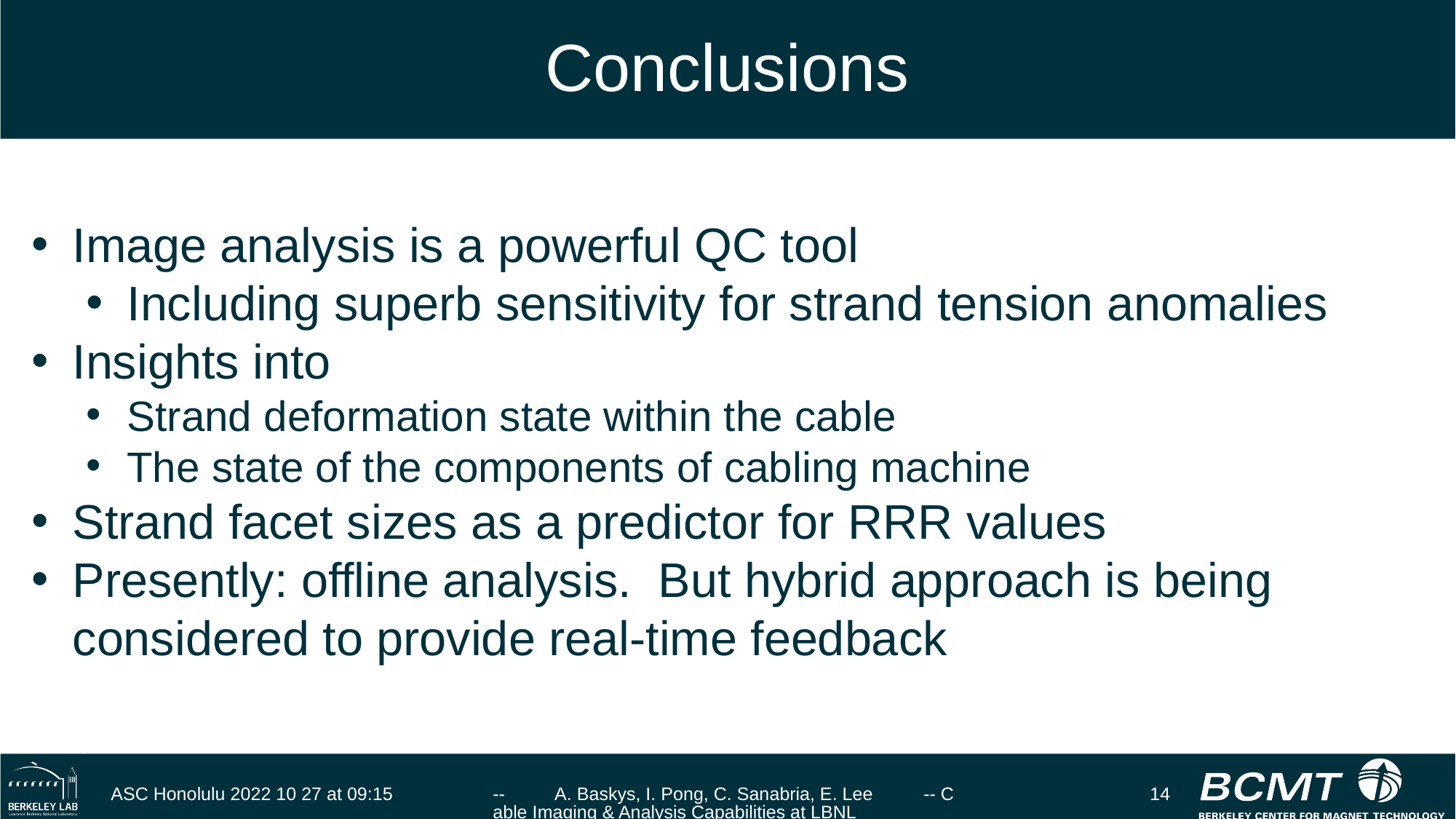

# Conclusions
Image analysis is a powerful QC tool
Including superb sensitivity for strand tension anomalies
Insights into
Strand deformation state within the cable
The state of the components of cabling machine
Strand facet sizes as a predictor for RRR values
Presently: offline analysis.  But hybrid approach is being considered to provide real-time feedback

ASC Honolulu 2022 10 27 at 09:15
--          A. Baskys, I. Pong, C. Sanabria, E. Lee          -- Cable Imaging & Analysis Capabilities at LBNL
14